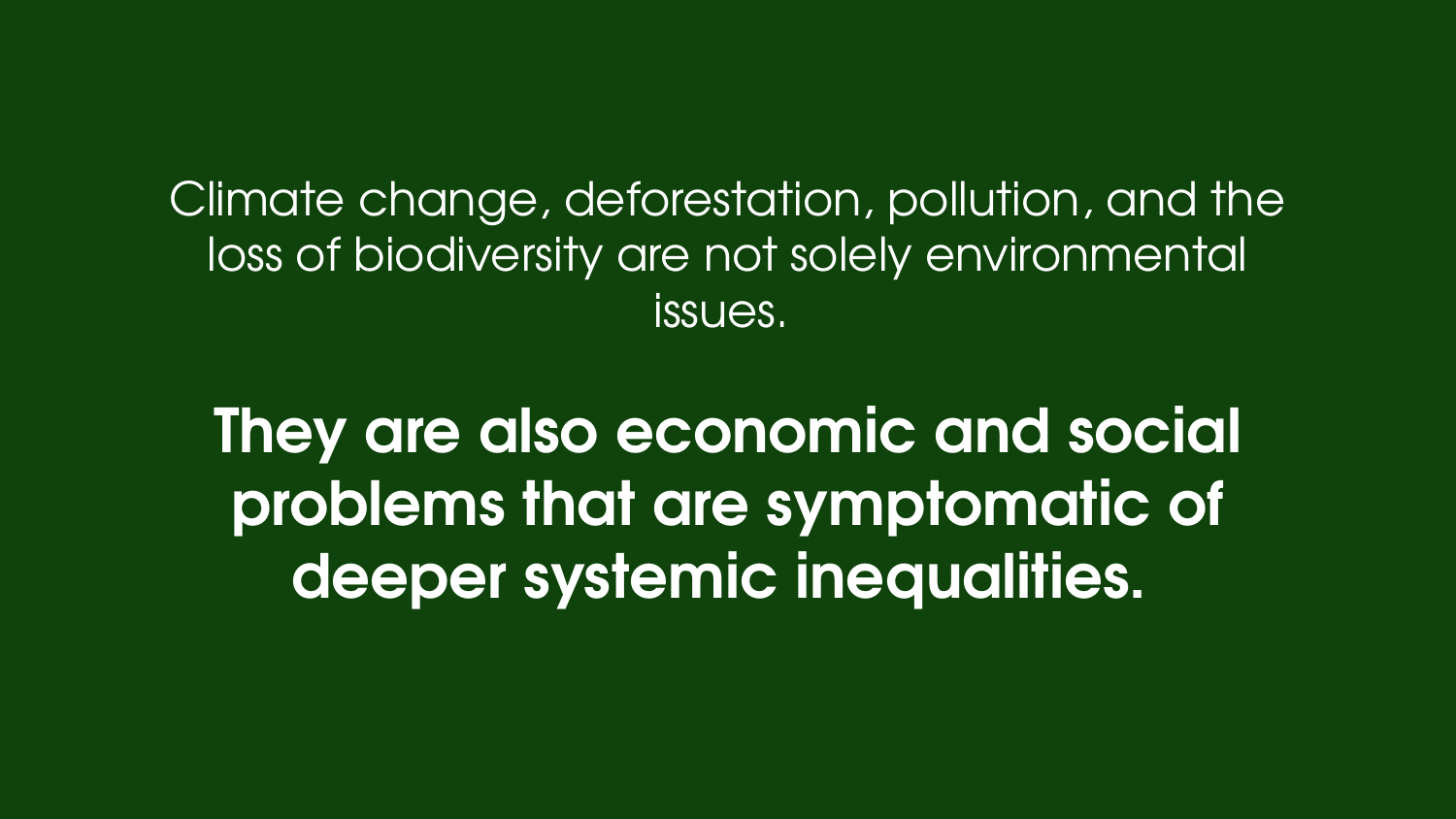

Climate change, deforestation, pollution, and the loss of biodiversity are not solely environmental issues.

They are also economic and social problems that are symptomatic of deeper systemic inequalities.